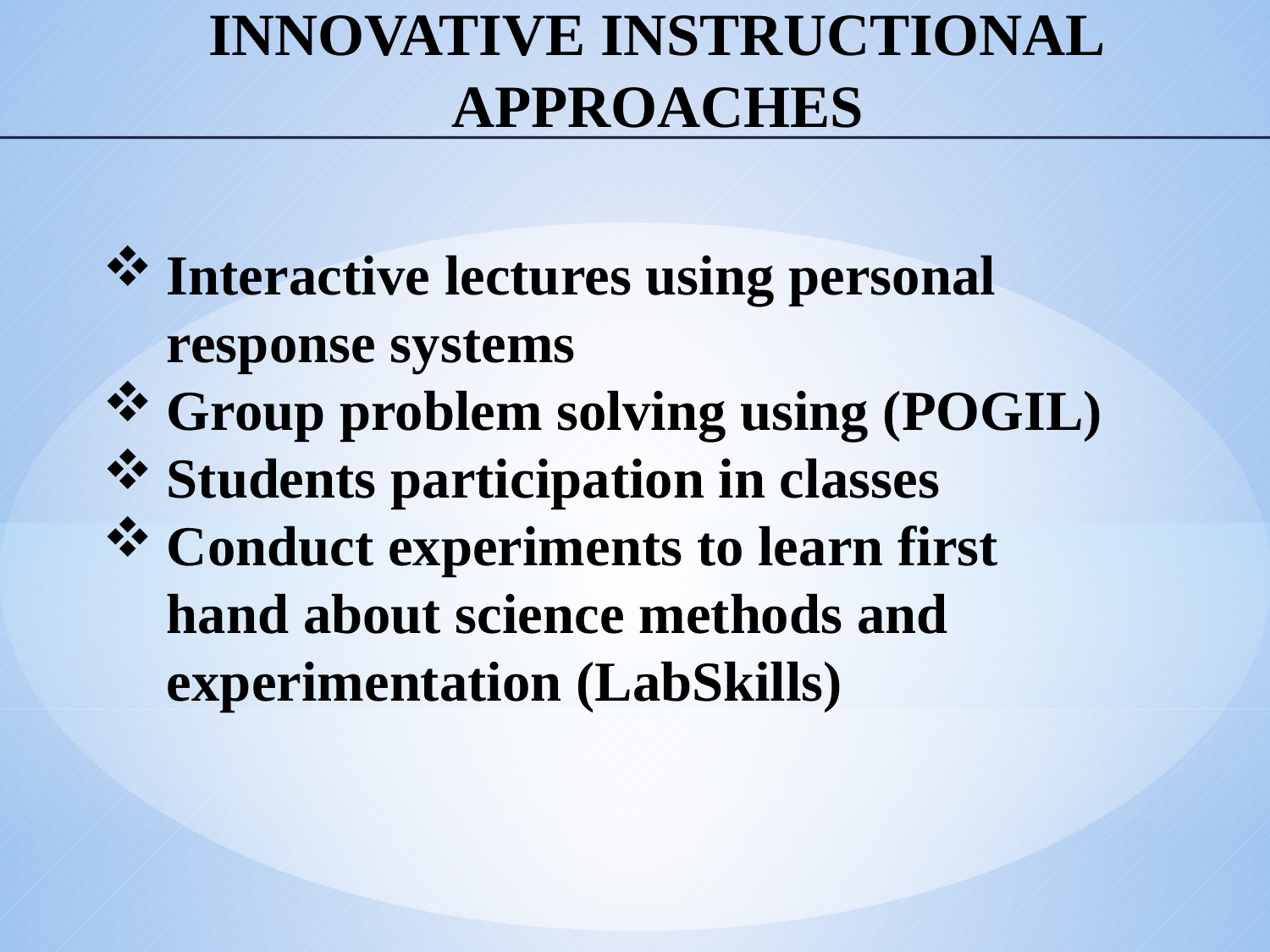

# innovative instructional approaches

Interactive lectures using personal response systems
Group problem solving using (POGIL)
Students participation in classes
Conduct experiments to learn first hand about science methods and experimentation (LabSkills)